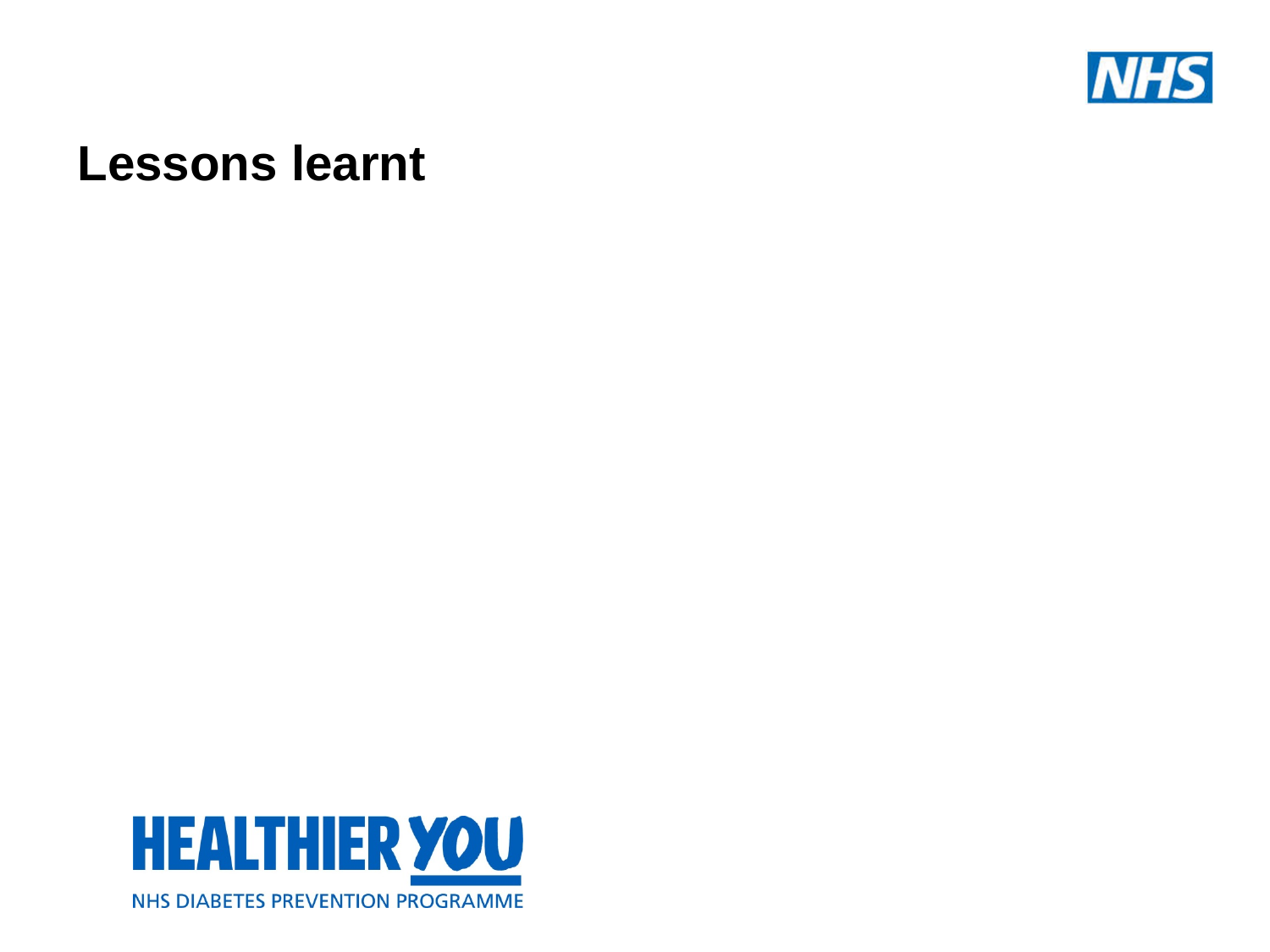

Lessons learnt
|  |
| --- |